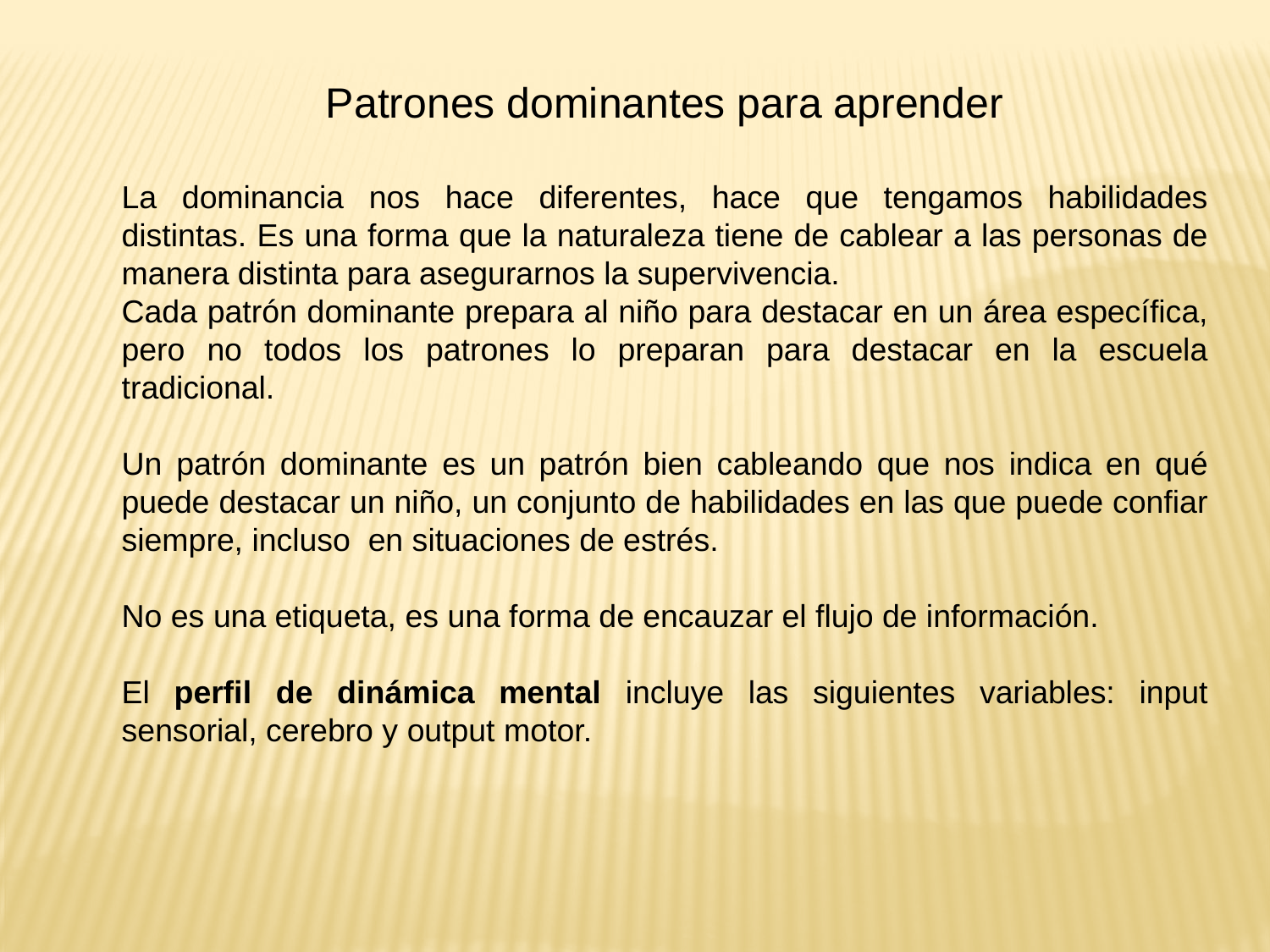

Patrones dominantes para aprender

La dominancia nos hace diferentes, hace que tengamos habilidades distintas. Es una forma que la naturaleza tiene de cablear a las personas de manera distinta para asegurarnos la supervivencia.
Cada patrón dominante prepara al niño para destacar en un área específica, pero no todos los patrones lo preparan para destacar en la escuela tradicional.

Un patrón dominante es un patrón bien cableando que nos indica en qué puede destacar un niño, un conjunto de habilidades en las que puede confiar siempre, incluso  en situaciones de estrés.

No es una etiqueta, es una forma de encauzar el flujo de información.

El perfil de dinámica mental incluye las siguientes variables: input sensorial, cerebro y output motor.